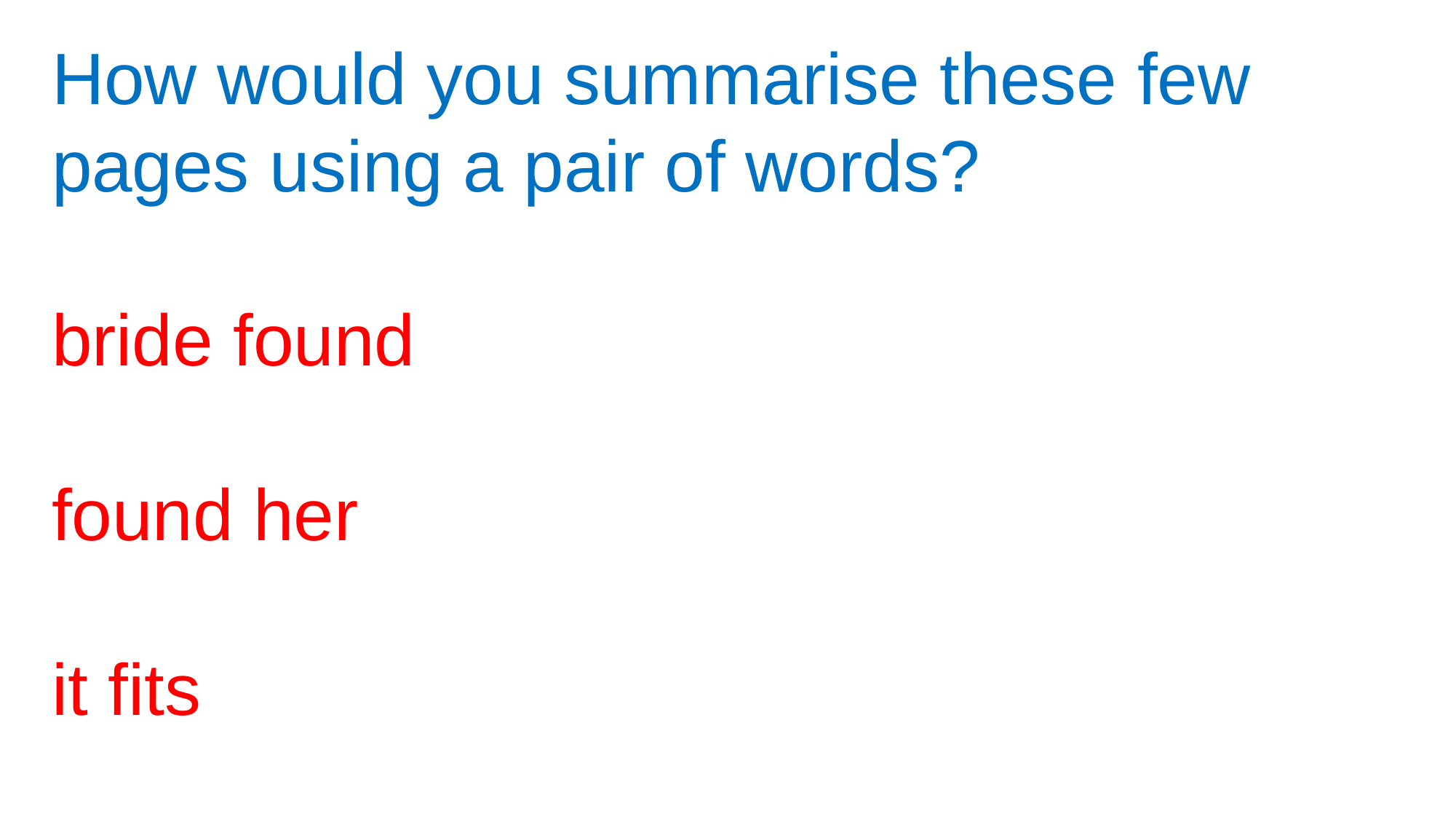

How would you summarise these few pages using a pair of words?

bride found

found her

it fits